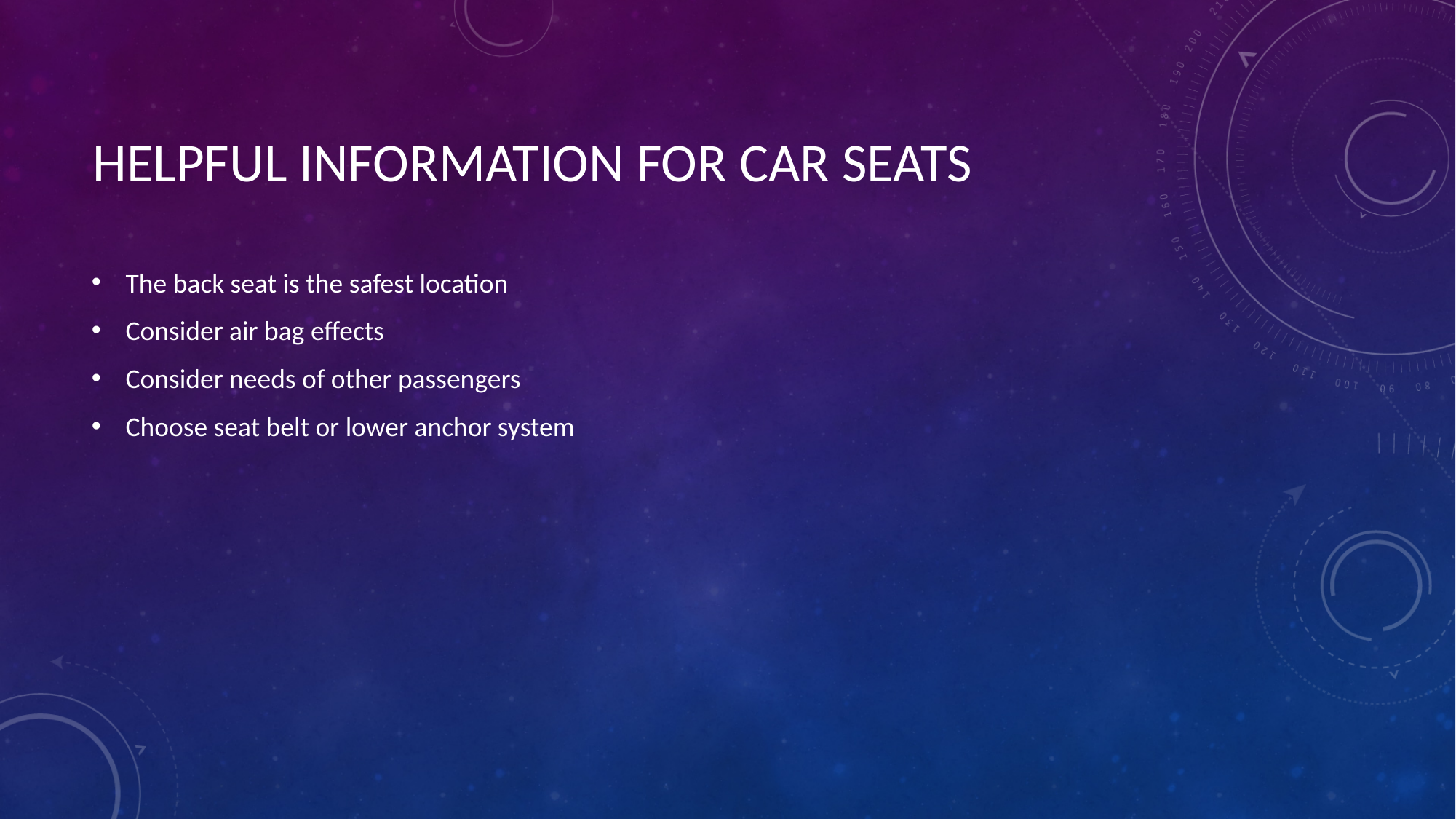

# Helpful information for car seats
The back seat is the safest location
Consider air bag effects
Consider needs of other passengers
Choose seat belt or lower anchor system